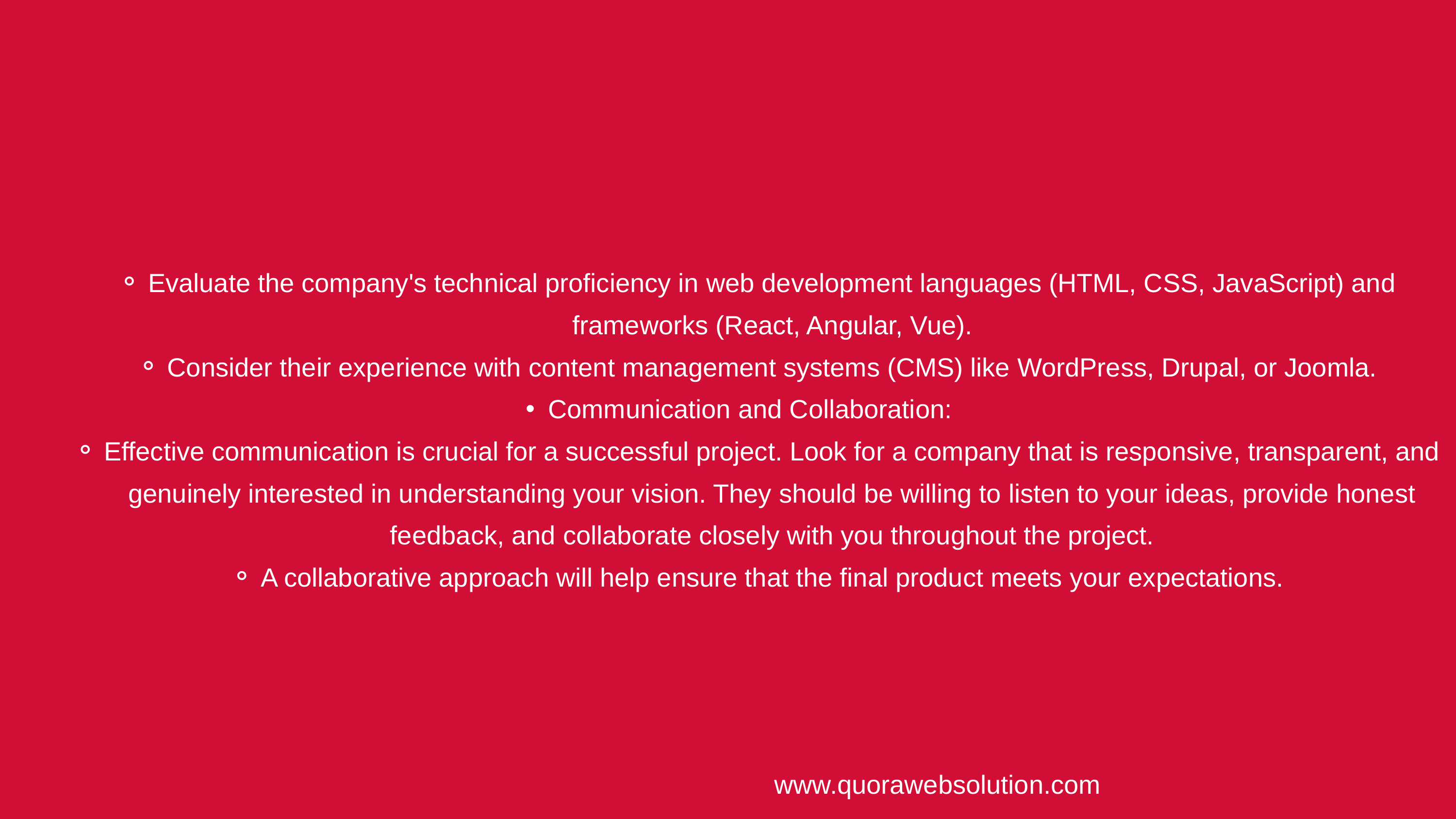

Evaluate the company's technical proficiency in web development languages (HTML, CSS, JavaScript) and frameworks (React, Angular, Vue).
Consider their experience with content management systems (CMS) like WordPress, Drupal, or Joomla.
Communication and Collaboration:
Effective communication is crucial for a successful project. Look for a company that is responsive, transparent, and genuinely interested in understanding your vision. They should be willing to listen to your ideas, provide honest feedback, and collaborate closely with you throughout the project.
A collaborative approach will help ensure that the final product meets your expectations.
www.quorawebsolution.com